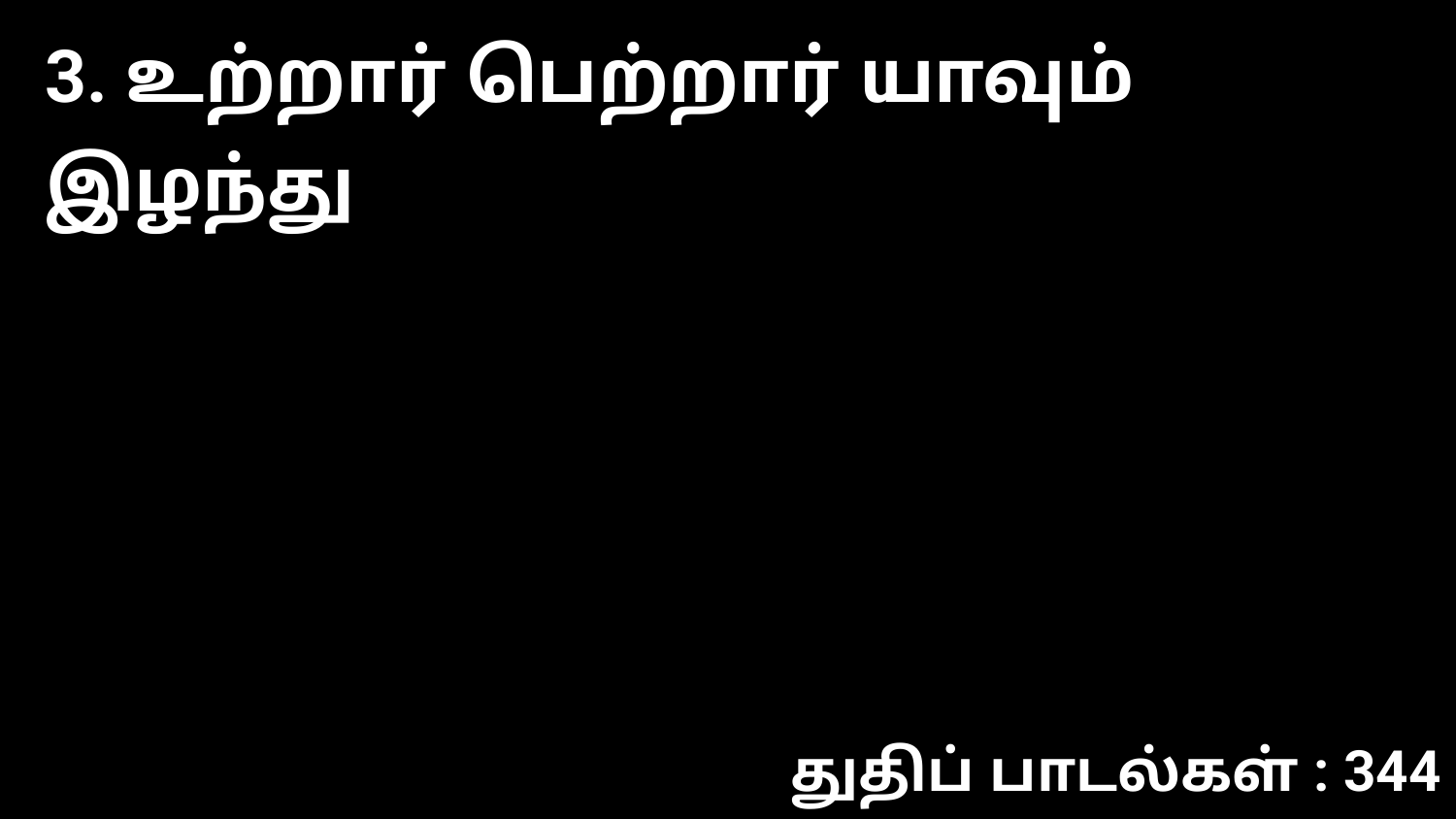

3. உற்றார் பெற்றார் யாவும் இழந்து
துதிப் பாடல்கள் : 344